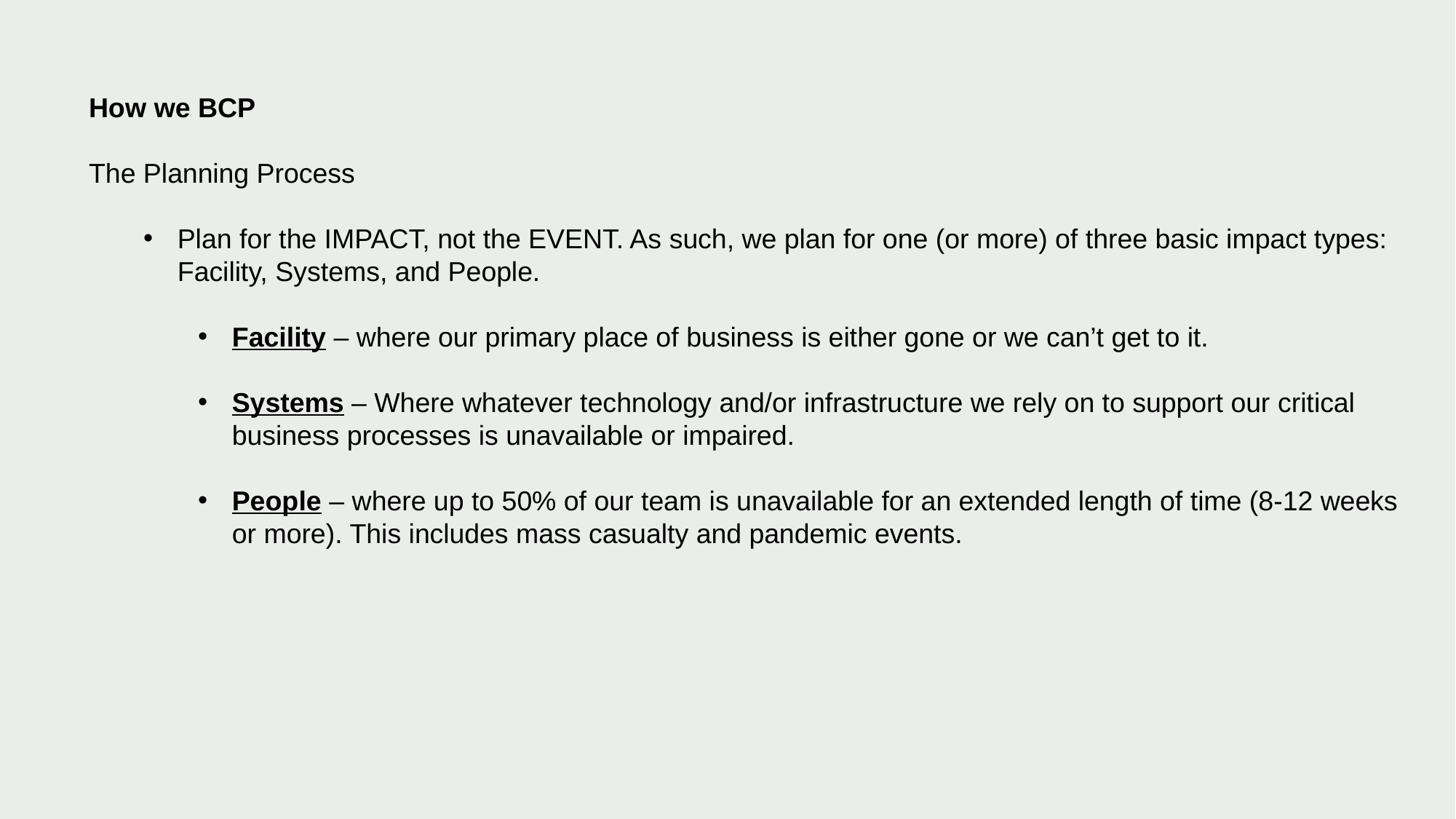

How we BCP

The Planning Process

Plan for the IMPACT, not the EVENT. As such, we plan for one (or more) of three basic impact types: Facility, Systems, and People.

Facility – where our primary place of business is either gone or we can’t get to it.

Systems – Where whatever technology and/or infrastructure we rely on to support our critical business processes is unavailable or impaired.

People – where up to 50% of our team is unavailable for an extended length of time (8-12 weeks or more). This includes mass casualty and pandemic events.